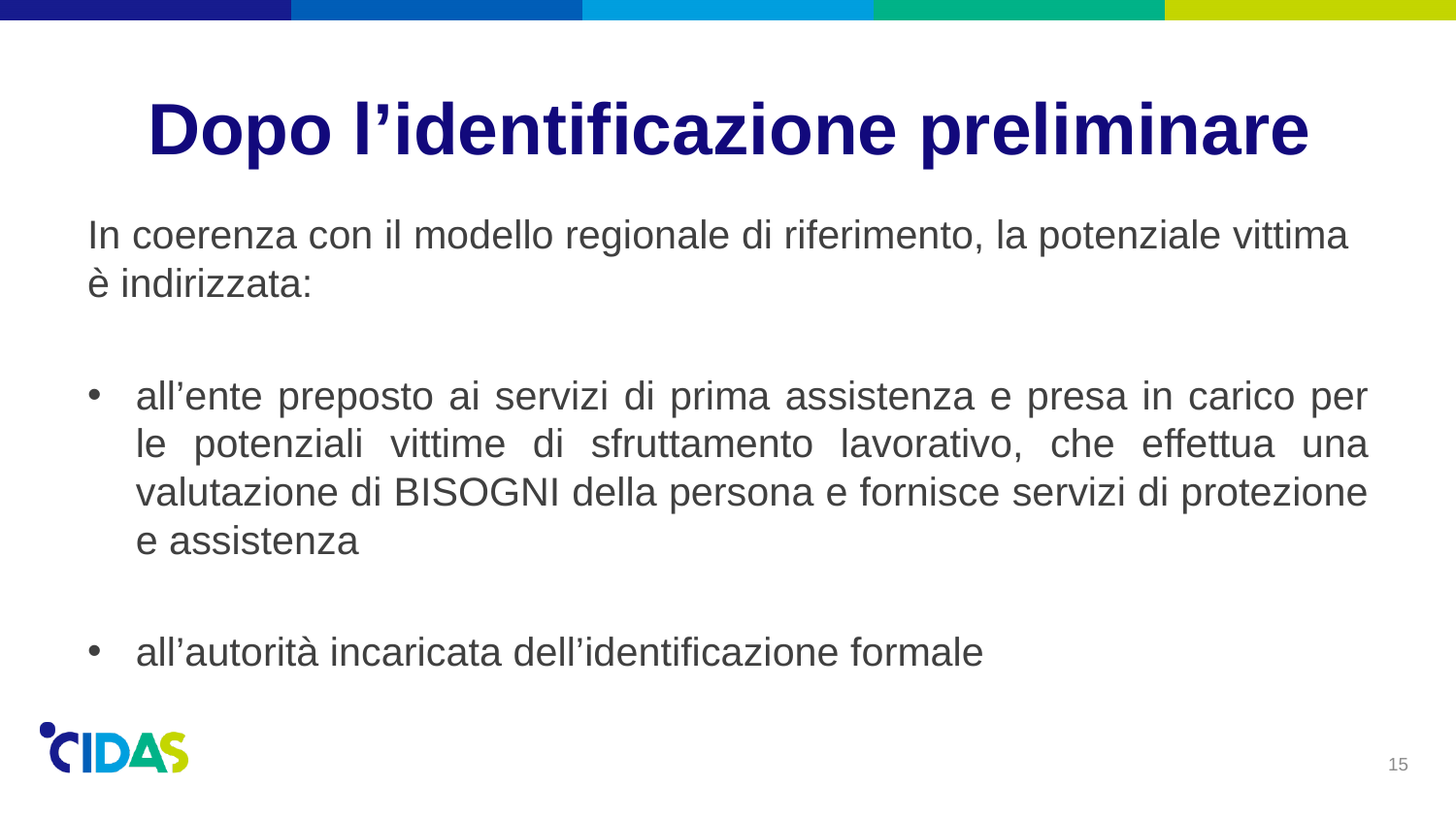

# Dopo l’identificazione preliminare
In coerenza con il modello regionale di riferimento, la potenziale vittima è indirizzata:

all’ente preposto ai servizi di prima assistenza e presa in carico per le potenziali vittime di sfruttamento lavorativo, che effettua una valutazione di BISOGNI della persona e fornisce servizi di protezione e assistenza

all’autorità incaricata dell’identificazione formale
15